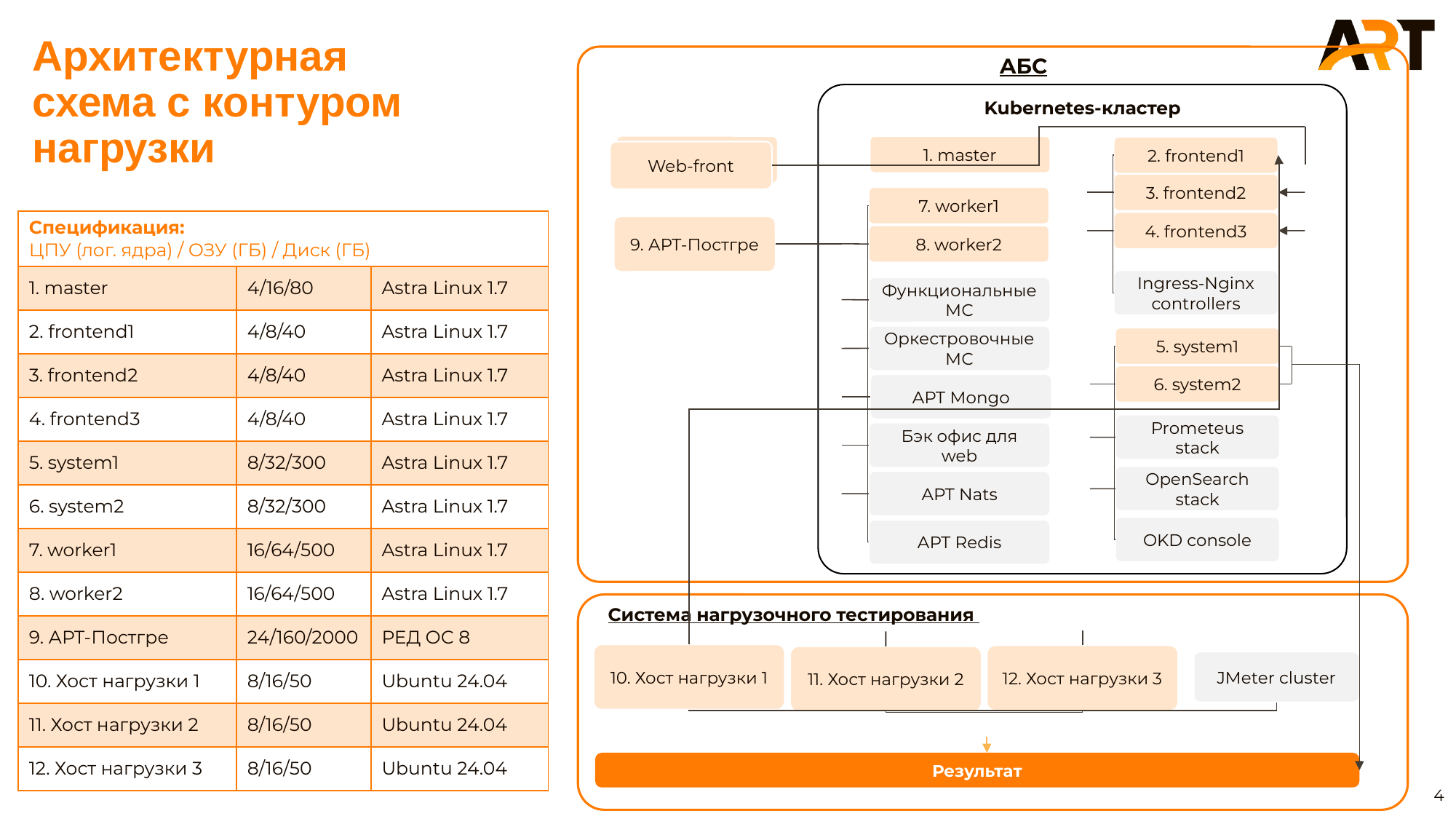

Архитектурная
схема с контуром нагрузки
АБС

Kubernetes-кластер
Web-front
1. master
2. frontend1
Web-front
3. frontend2
7. worker1
| Спецификация: ЦПУ (лог. ядра) / ОЗУ (ГБ) / Диск (ГБ) |  |  |
| --- | --- | --- |
| 1. master | 4/16/80 | Astra Linux 1.7 |
| 2. frontend1 | 4/8/40 | Astra Linux 1.7 |
| 3. frontend2 | 4/8/40 | Astra Linux 1.7 |
| 4. frontend3 | 4/8/40 | Astra Linux 1.7 |
| 5. system1 | 8/32/300 | Astra Linux 1.7 |
| 6. system2 | 8/32/300 | Astra Linux 1.7 |
| 7. worker1 | 16/64/500 | Astra Linux 1.7 |
| 8. worker2 | 16/64/500 | Astra Linux 1.7 |
| 9. АРТ-Постгре | 24/160/2000 | РЕД ОС 8 |
| 10. Хост нагрузки 1 | 8/16/50 | Ubuntu 24.04 |
| 11. Хост нагрузки 2 | 8/16/50 | Ubuntu 24.04 |
| 12. Хост нагрузки 3 | 8/16/50 | Ubuntu 24.04 |
4. frontend3
9. АРТ-Постгре
8. worker2
Ingress-Nginx controllers
Функциональные МС
Оркестровочные МС
5. system1
6. system2
АРТ Mongo
Prometeus stack
Бэк офис для web
OpenSearch stack
АРТ Nats
OKD console
АРТ Redis

Система нагрузочного тестирования
10. Хост нагрузки 1
12. Хост нагрузки 3
11. Хост нагрузки 2
JMeter cluster
Результат
4